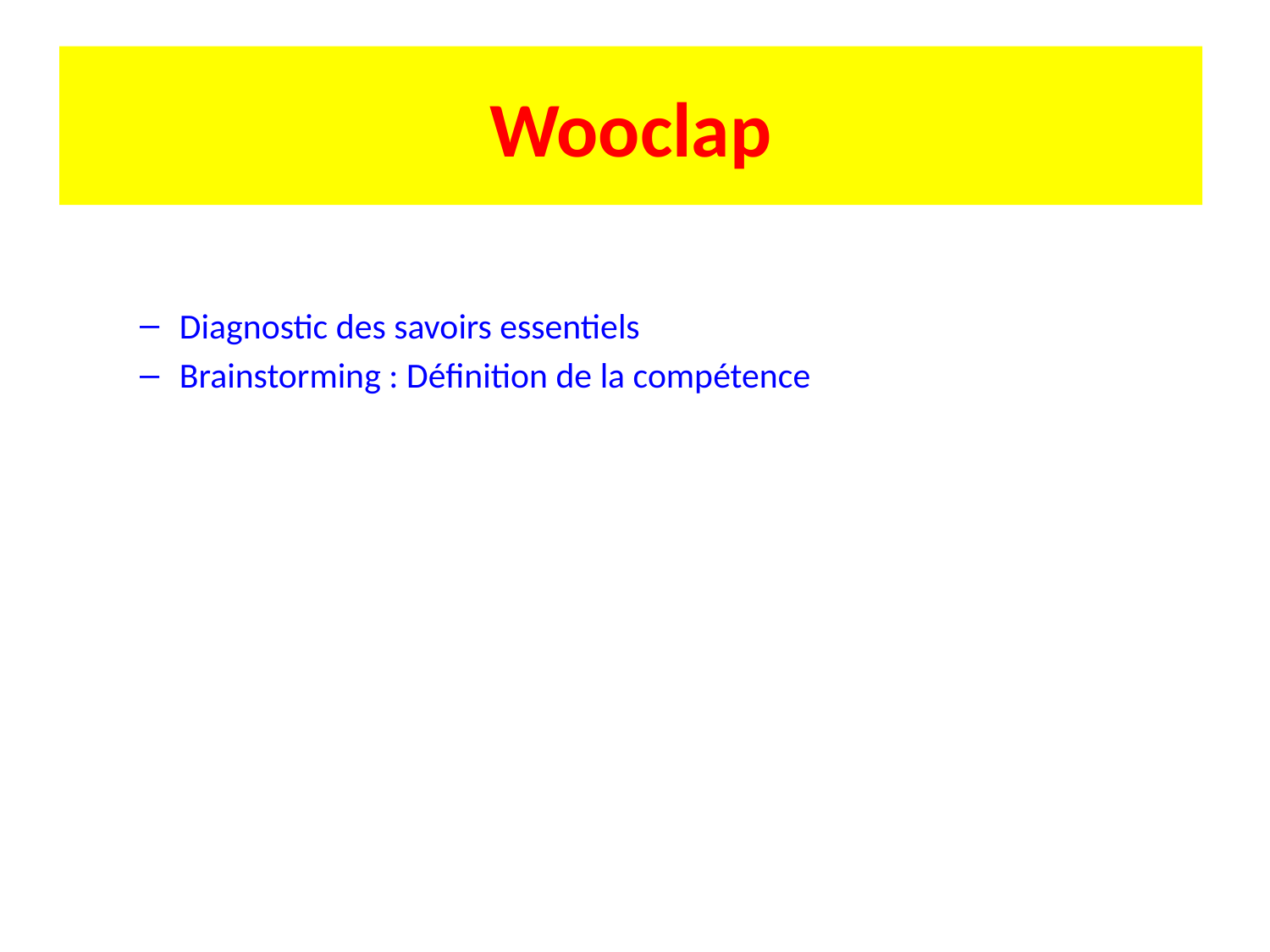

# Wooclap

Diagnostic des savoirs essentiels
Brainstorming : Définition de la compétence